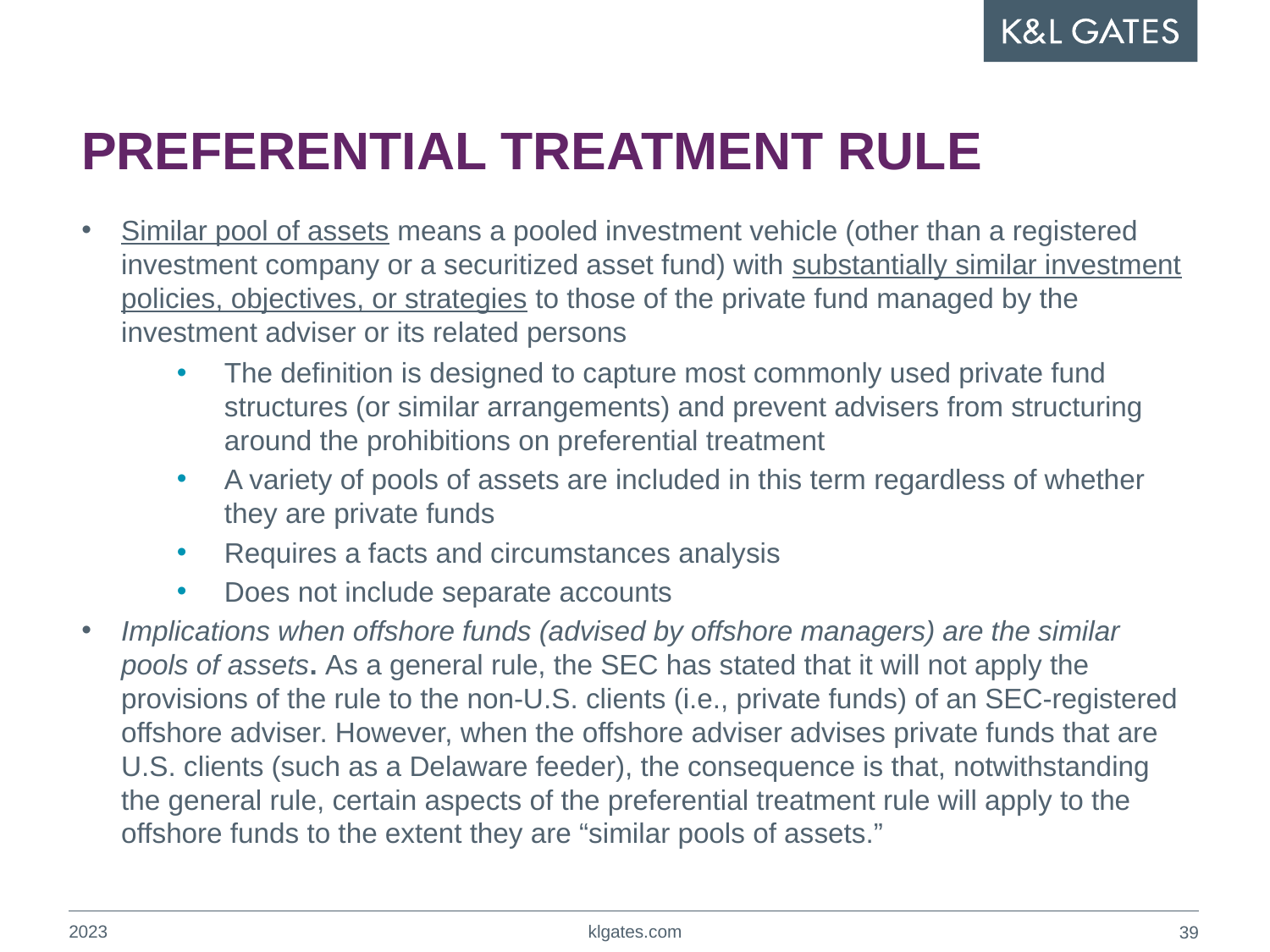

# PREFERENTIAL TREATMENT RULE
Similar pool of assets means a pooled investment vehicle (other than a registered investment company or a securitized asset fund) with substantially similar investment policies, objectives, or strategies to those of the private fund managed by the investment adviser or its related persons
The definition is designed to capture most commonly used private fund structures (or similar arrangements) and prevent advisers from structuring around the prohibitions on preferential treatment
A variety of pools of assets are included in this term regardless of whether they are private funds
Requires a facts and circumstances analysis
Does not include separate accounts
Implications when offshore funds (advised by offshore managers) are the similar pools of assets. As a general rule, the SEC has stated that it will not apply the provisions of the rule to the non-U.S. clients (i.e., private funds) of an SEC-registered offshore adviser. However, when the offshore adviser advises private funds that are U.S. clients (such as a Delaware feeder), the consequence is that, notwithstanding the general rule, certain aspects of the preferential treatment rule will apply to the offshore funds to the extent they are “similar pools of assets.”

2023
klgates.com
39